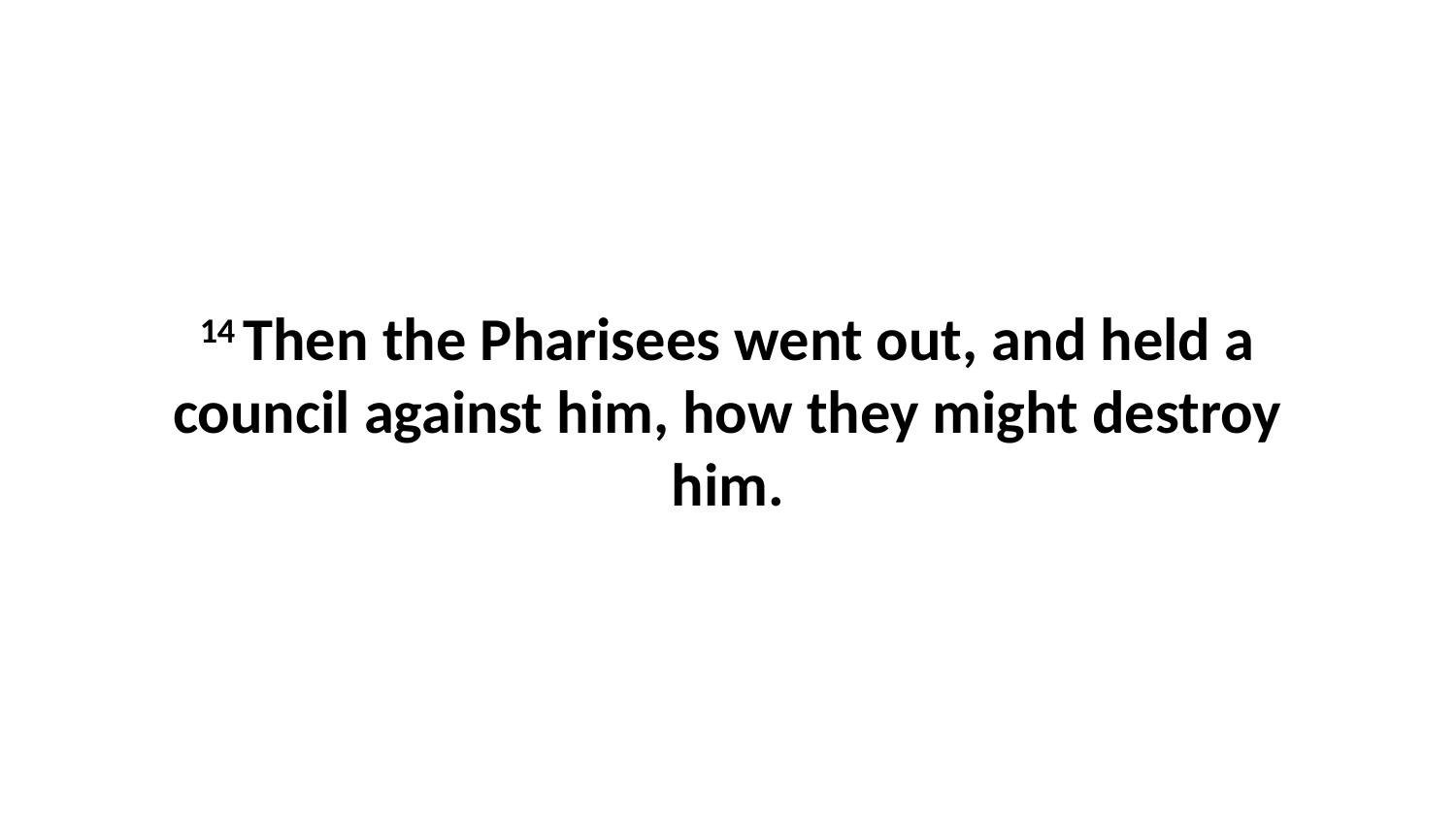

14 Then the Pharisees went out, and held a council against him, how they might destroy him.